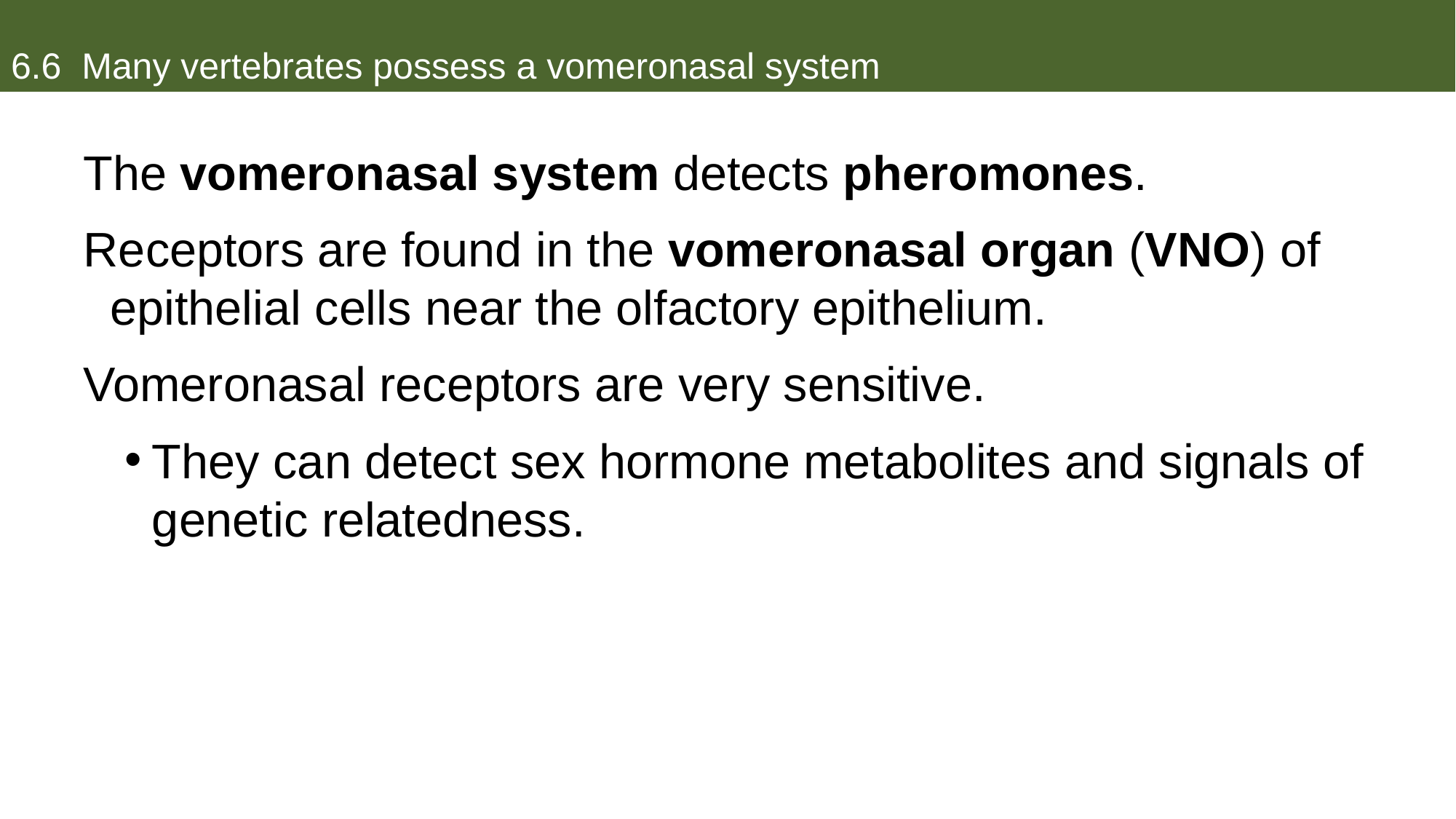

# 6.6  Many vertebrates possess a vomeronasal system
The vomeronasal system detects pheromones.
Receptors are found in the vomeronasal organ (VNO) of epithelial cells near the olfactory epithelium.
Vomeronasal receptors are very sensitive.
They can detect sex hormone metabolites and signals of genetic relatedness.